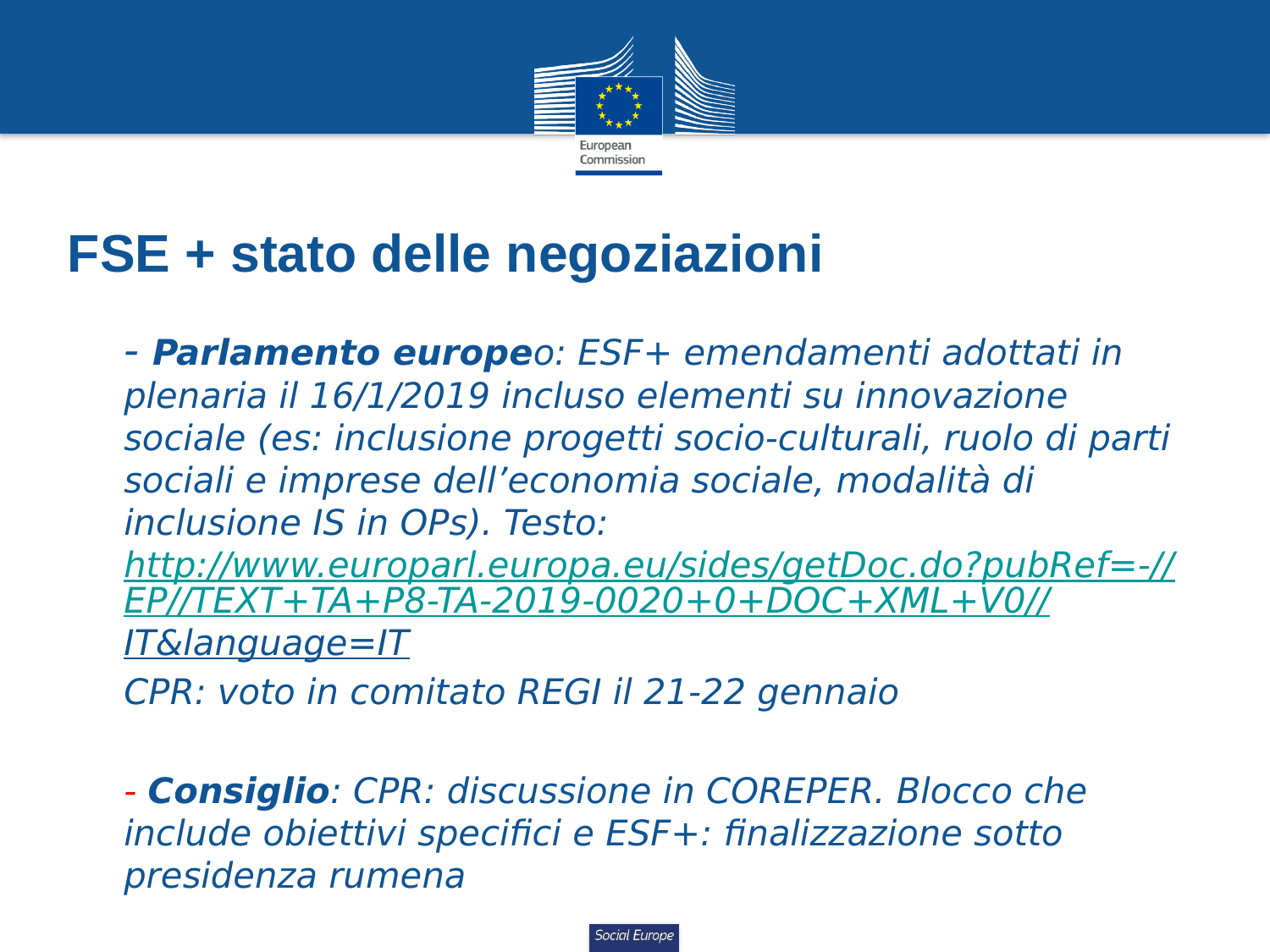

# FSE + stato delle negoziazioni
- Parlamento europeo: ESF+ emendamenti adottati in plenaria il 16/1/2019 incluso elementi su innovazione sociale (es: inclusione progetti socio-culturali, ruolo di parti sociali e imprese dell’economia sociale, modalità di inclusione IS in OPs). Testo: http://www.europarl.europa.eu/sides/getDoc.do?pubRef=-//EP//TEXT+TA+P8-TA-2019-0020+0+DOC+XML+V0//IT&language=IT
CPR: voto in comitato REGI il 21-22 gennaio

- Consiglio: CPR: discussione in COREPER. Blocco che include obiettivi specifici e ESF+: finalizzazione sotto presidenza rumena